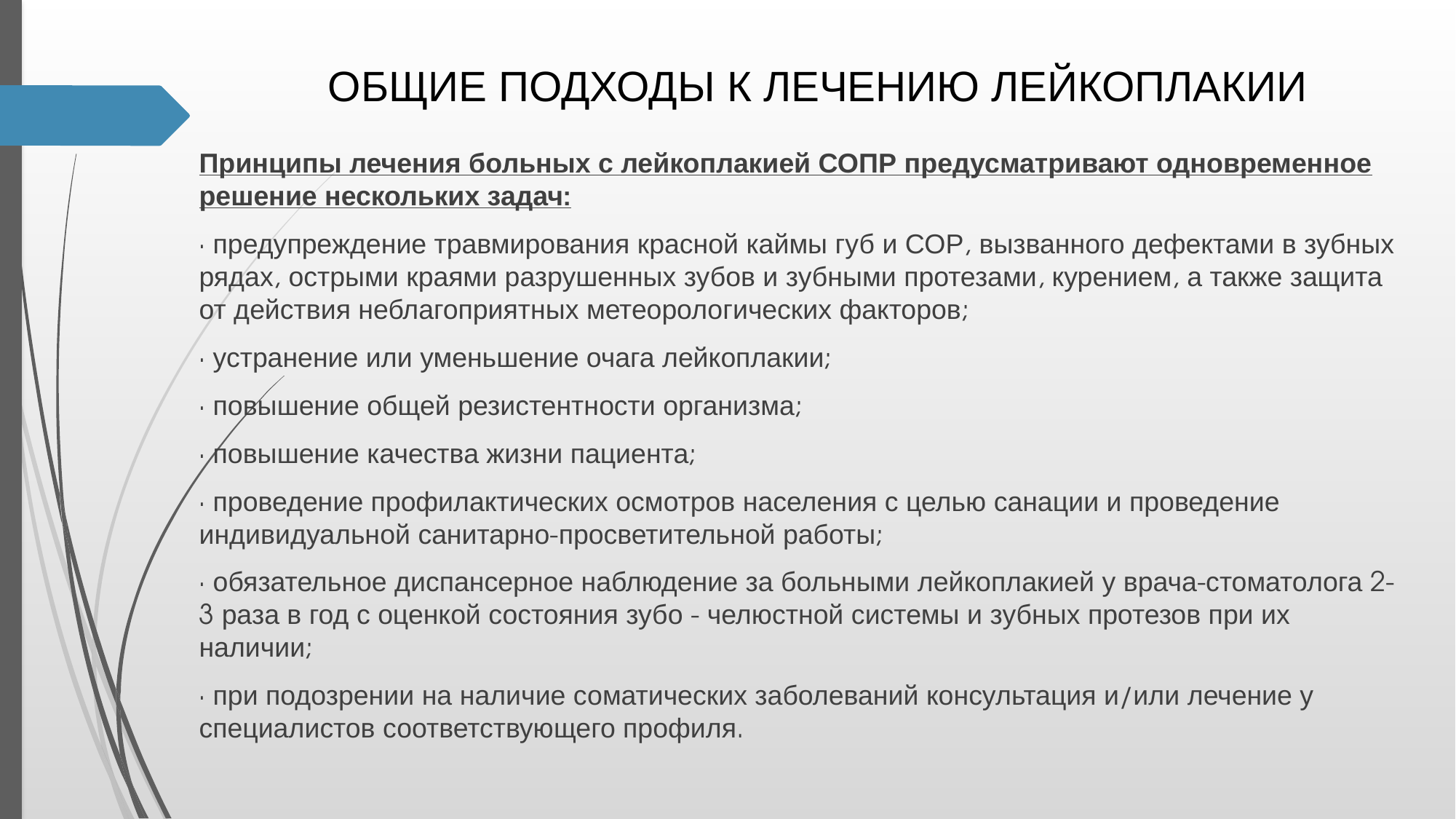

# ОБЩИЕ ПОДХОДЫ К ЛЕЧЕНИЮ ЛЕЙКОПЛАКИИ
Принципы лечения больных с лейкоплакией СОПР предусматривают одновременное решение нескольких задач:
· предупреждение травмирования красной каймы губ и СОР, вызванного дефектами в зубных рядах, острыми краями разрушенных зубов и зубными протезами, курением, а также защита от действия неблагоприятных метеорологических факторов;
· устранение или уменьшение очага лейкоплакии;
· повышение общей резистентности организма;
· повышение качества жизни пациента;
· проведение профилактических осмотров населения с целью санации и проведение индивидуальной санитарно-просветительной работы;
· обязательное диспансерное наблюдение за больными лейкоплакией у врача-стоматолога 2-3 раза в год с оценкой состояния зубо - челюстной системы и зубных протезов при их наличии;
· при подозрении на наличие соматических заболеваний консультация и/или лечение у специалистов соответствующего профиля.